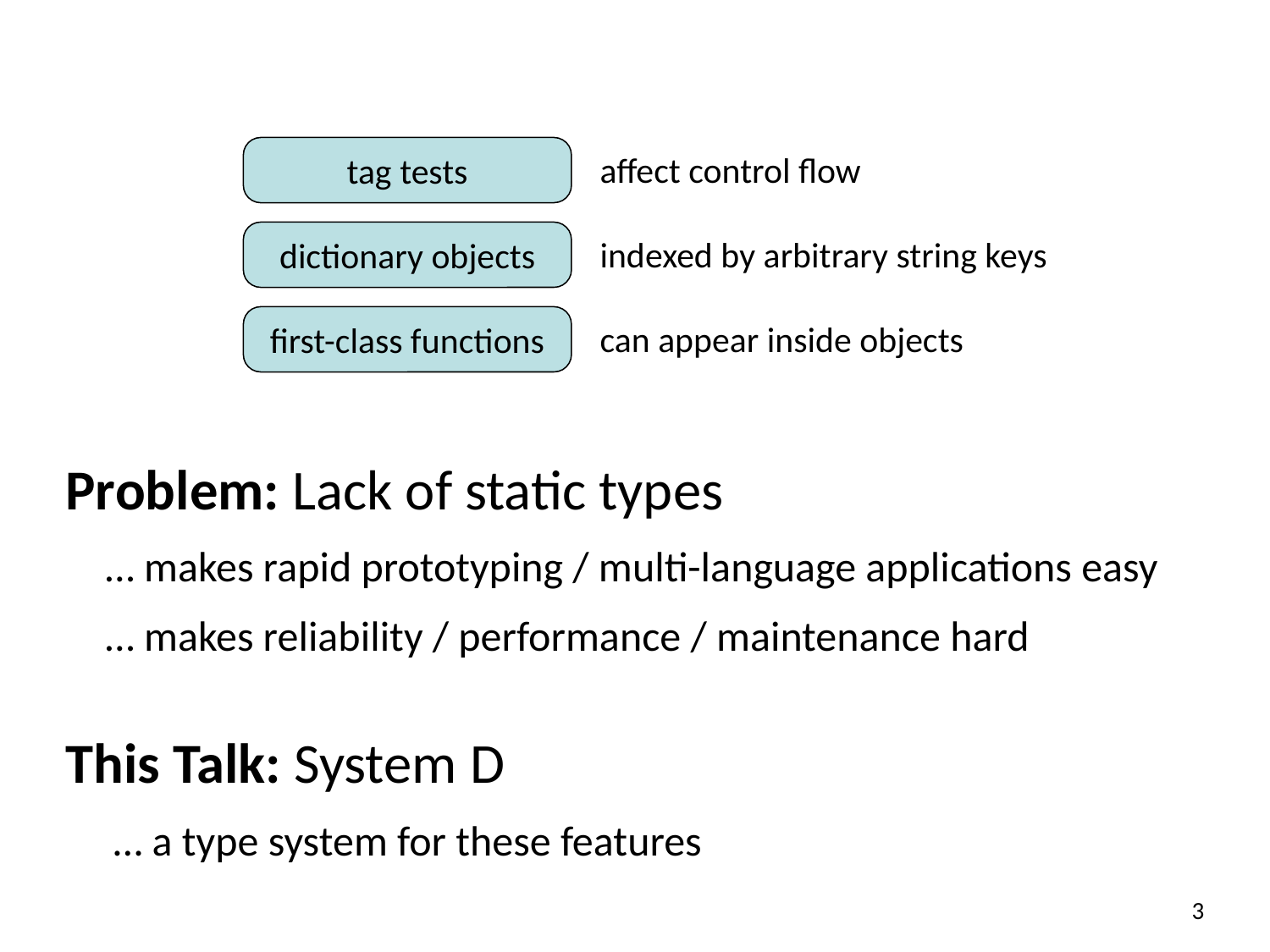

tag tests
affect control flow
dictionary objects
indexed by arbitrary string keys
first-class functions
can appear inside objects
Problem: Lack of static types
	… makes rapid prototyping / multi-language applications easy
	… makes reliability / performance / maintenance hard
This Talk: System D
	… a type system for these features
3